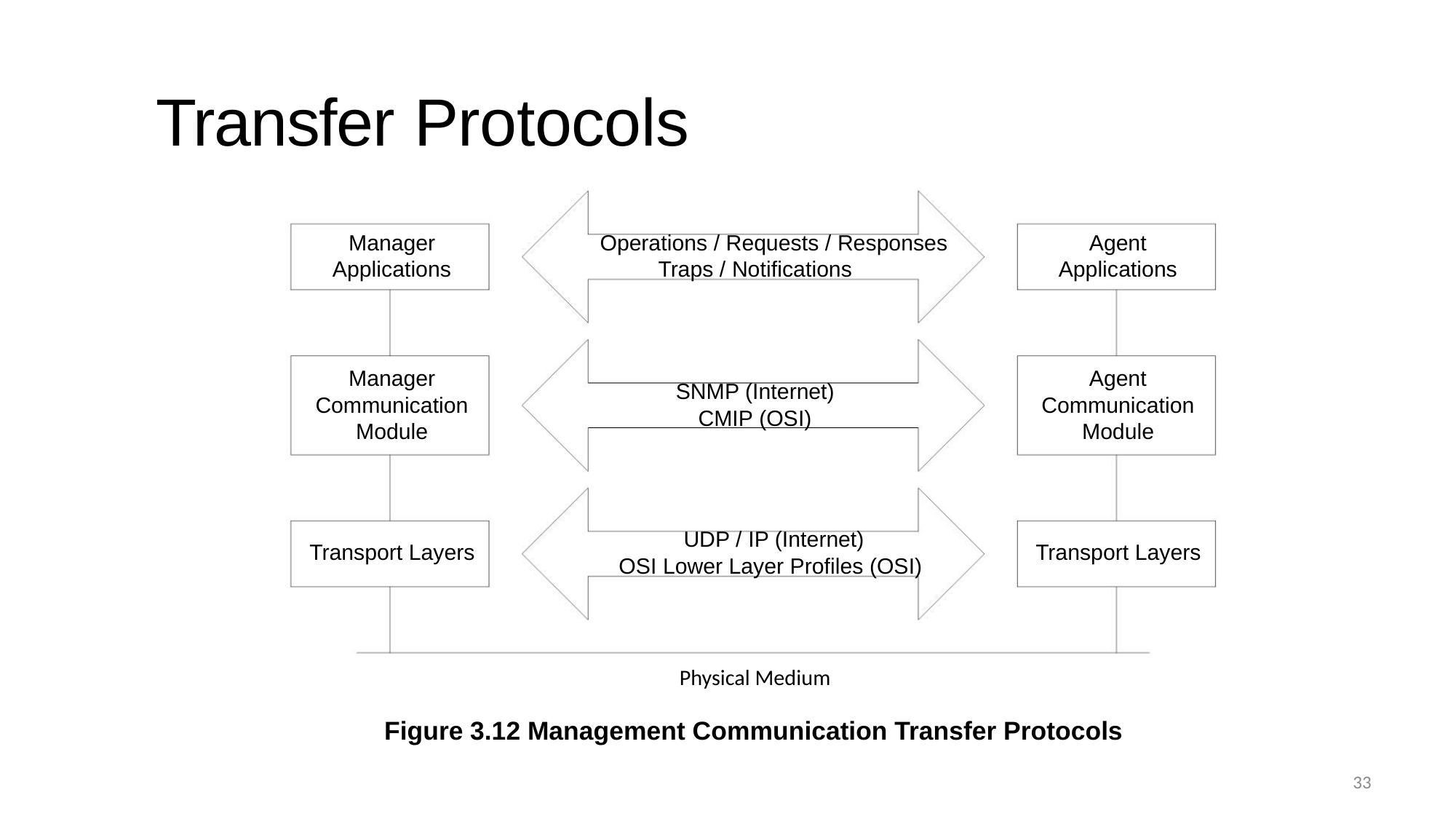

Transfer Protocols
Manager
Operations / Requests / Responses
Agent
Applications
Traps / Notifications
Applications
Manager
Communication
Module
Agent
Communication
Module
SNMP (Internet)
CMIP (OSI)
UDP / IP (Internet)
OSI Lower Layer Profiles (OSI)
Transport Layers
Transport Layers
Physical Medium
Figure 3.12 Management Communication Transfer Protocols
33